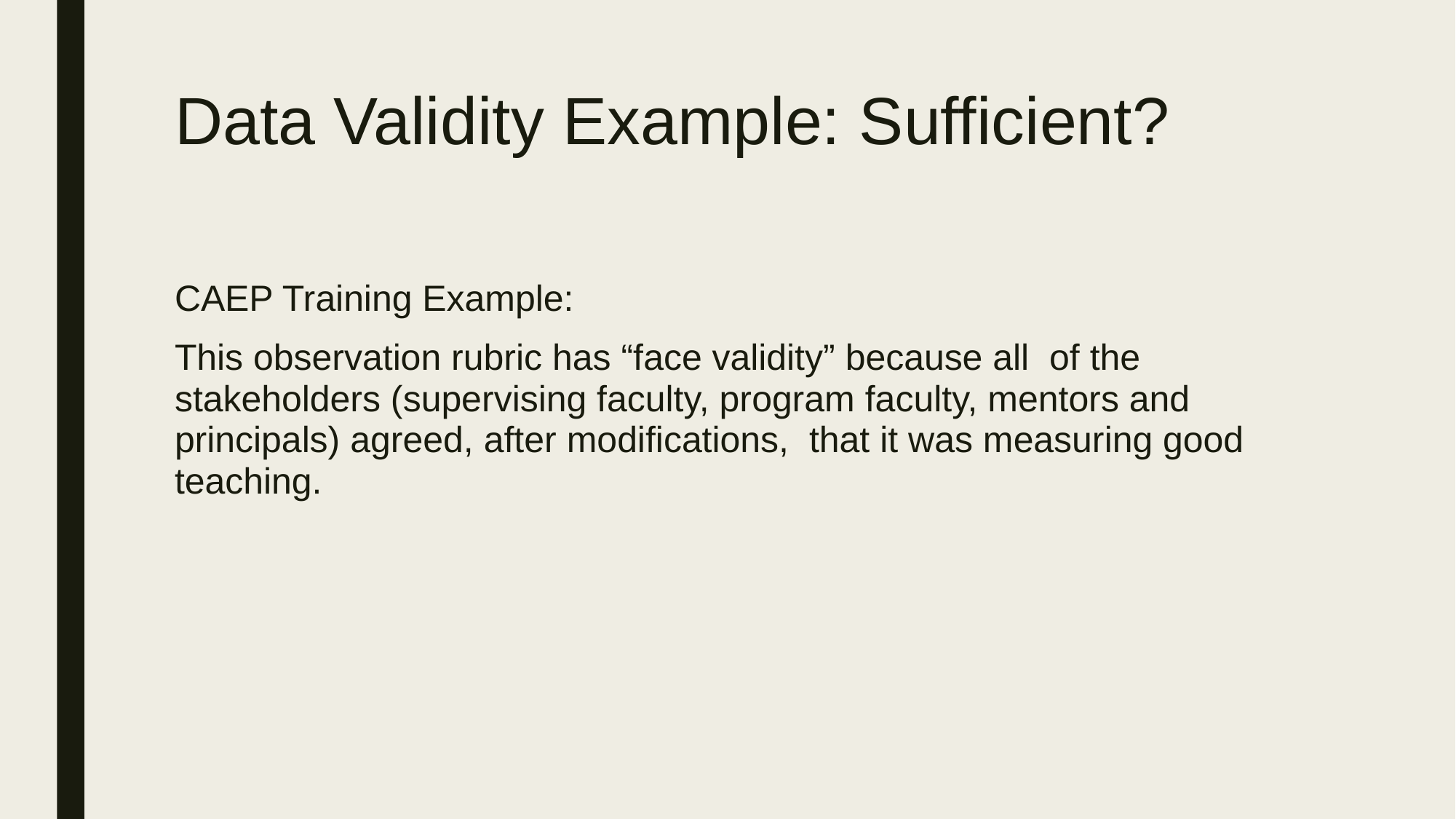

# Data Validity Example: Sufficient?
CAEP Training Example:
This observation rubric has “face validity” because all  of the stakeholders (supervising faculty, program faculty, mentors and principals) agreed, after modifications,  that it was measuring good teaching.